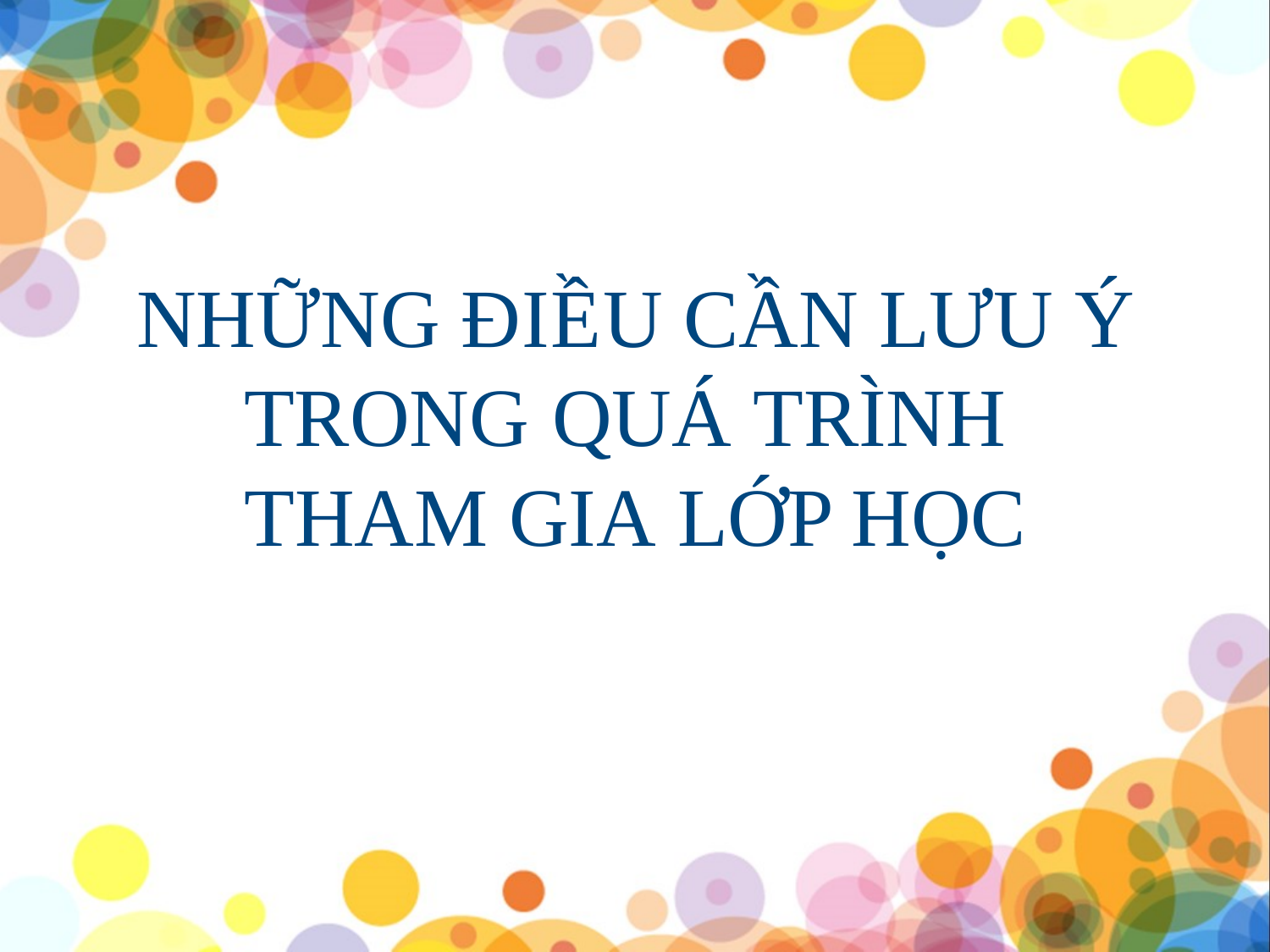

NHỮNG ĐIỀU CẦN LƯU Ý TRONG QUÁ TRÌNH
THAM GIA LỚP HỌC